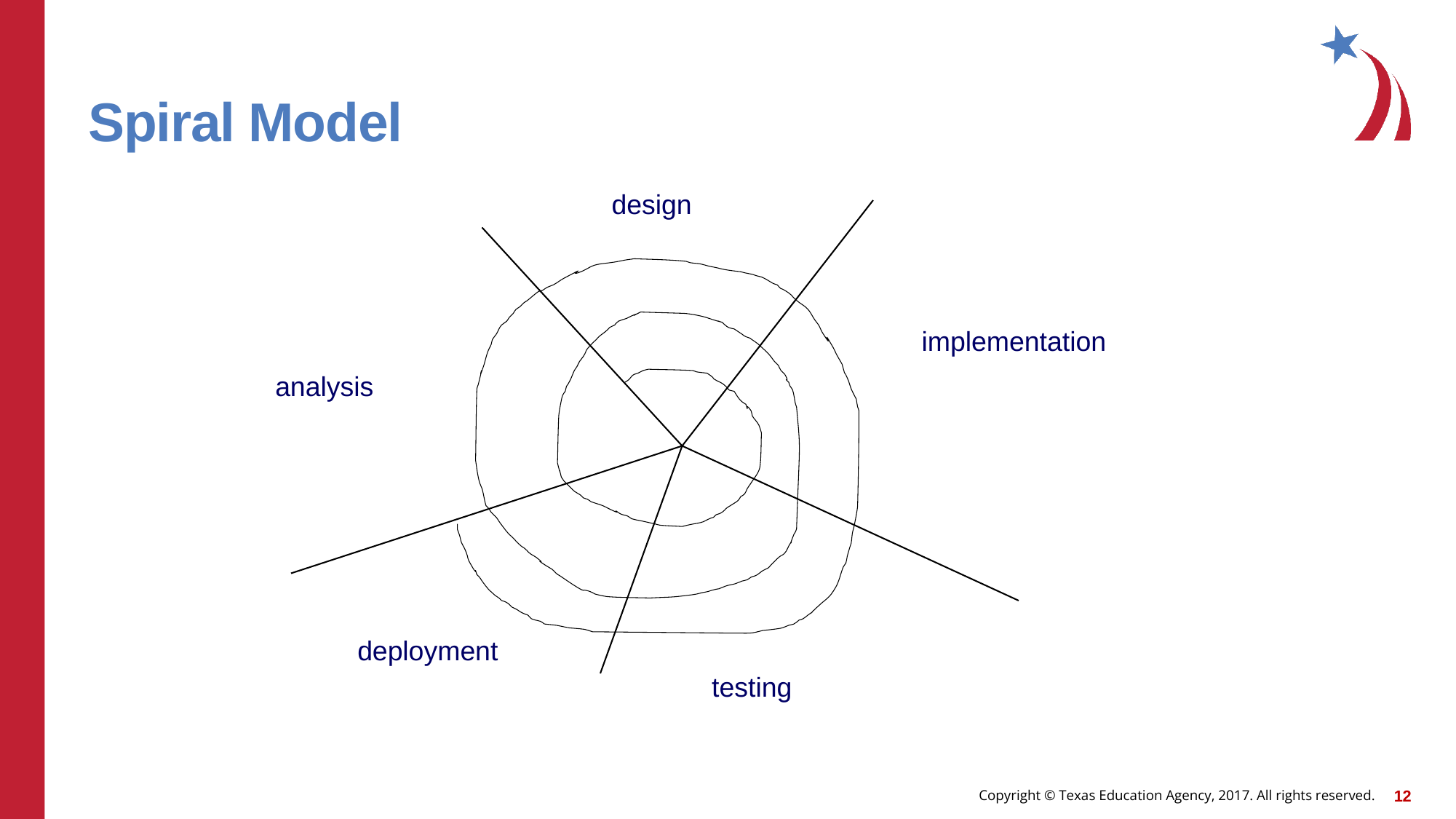

# Spiral Model
design

implementation
analysis
deployment
testing